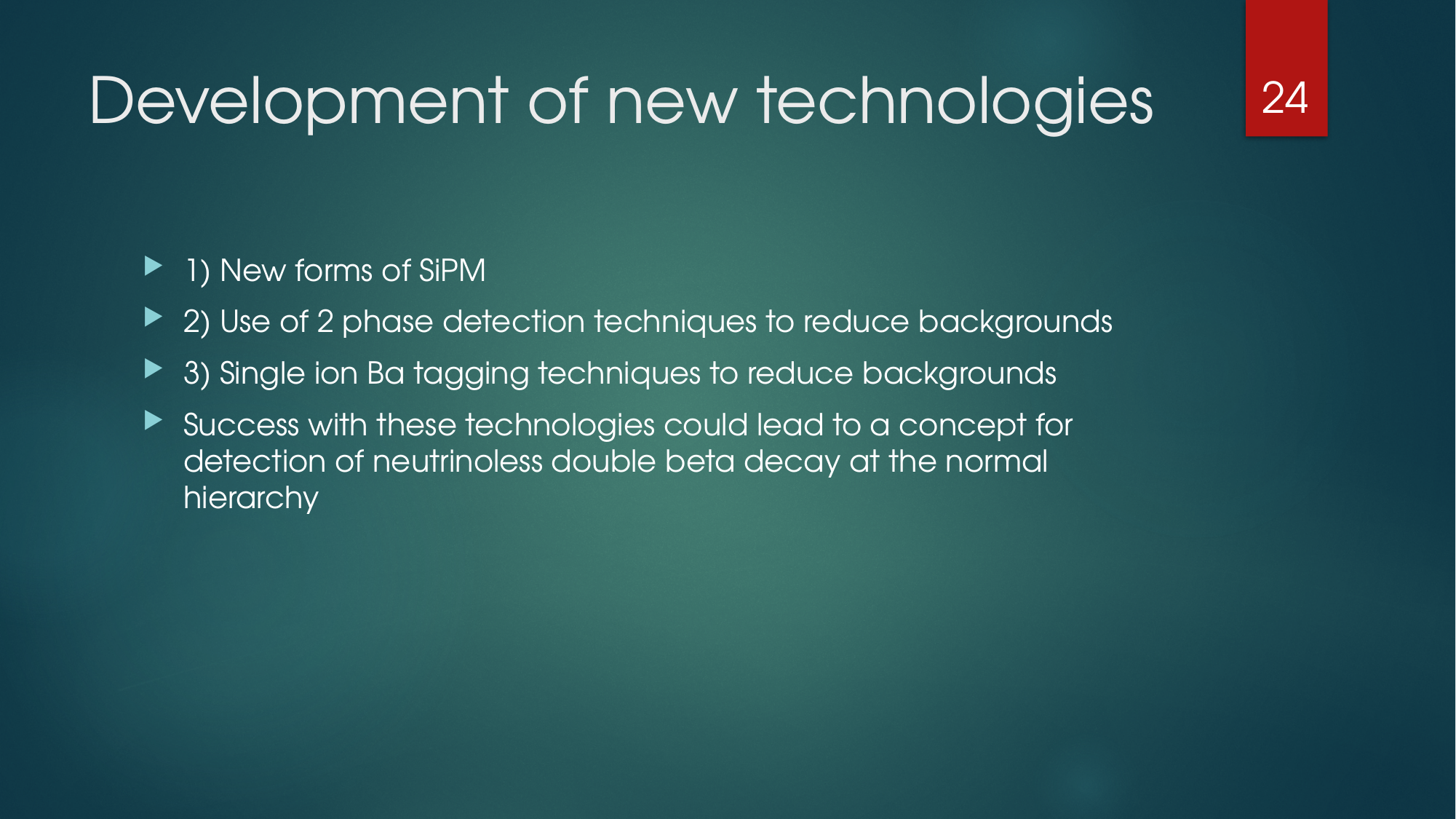

24
# Development of new technologies
1) New forms of SiPM
2) Use of 2 phase detection techniques to reduce backgrounds
3) Single ion Ba tagging techniques to reduce backgrounds
Success with these technologies could lead to a concept for detection of neutrinoless double beta decay at the normal hierarchy